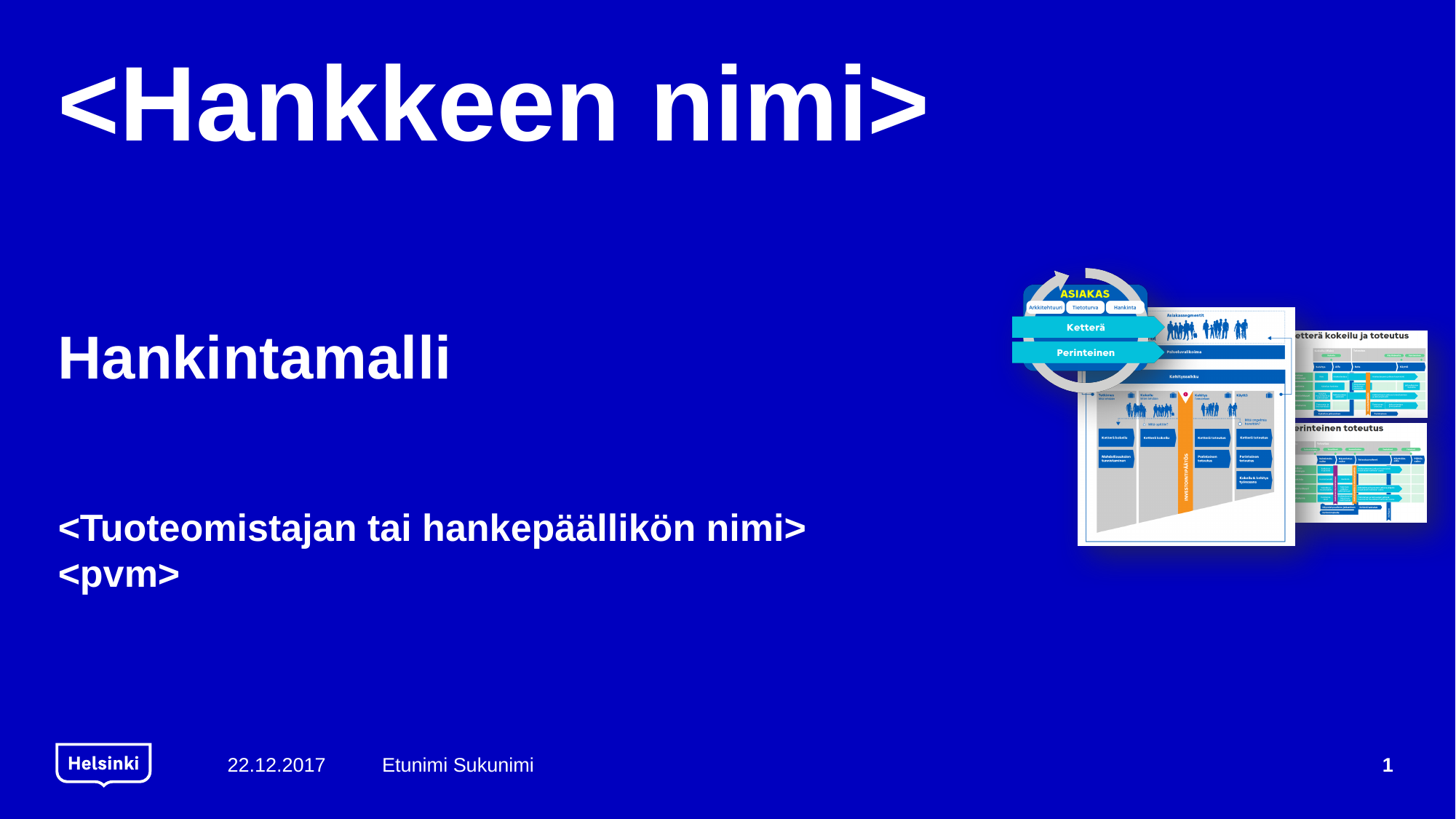

# <Hankkeen nimi>
Hankintamalli
<Tuoteomistajan tai hankepäällikön nimi>
<pvm>
22.12.2017
Etunimi Sukunimi
1